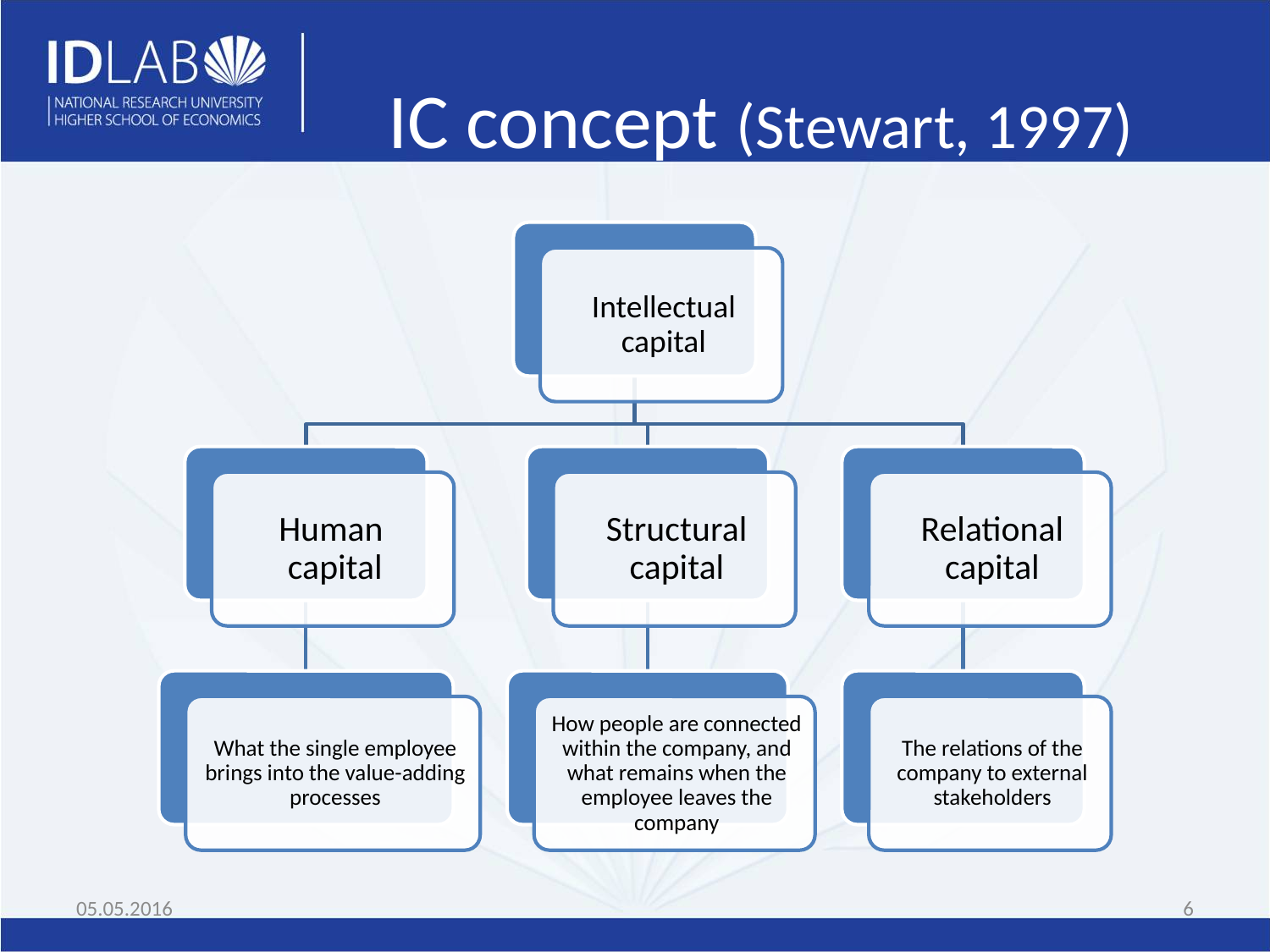

# IC concept (Stewart, 1997)
Intellectual capital
Human  capital
What the single employee brings into the value-adding processes
Structural capital
How people are connected within the company, and what remains when the employee leaves the company
Relational capital
The relations of the company to external stakeholders
05.05.2016
6